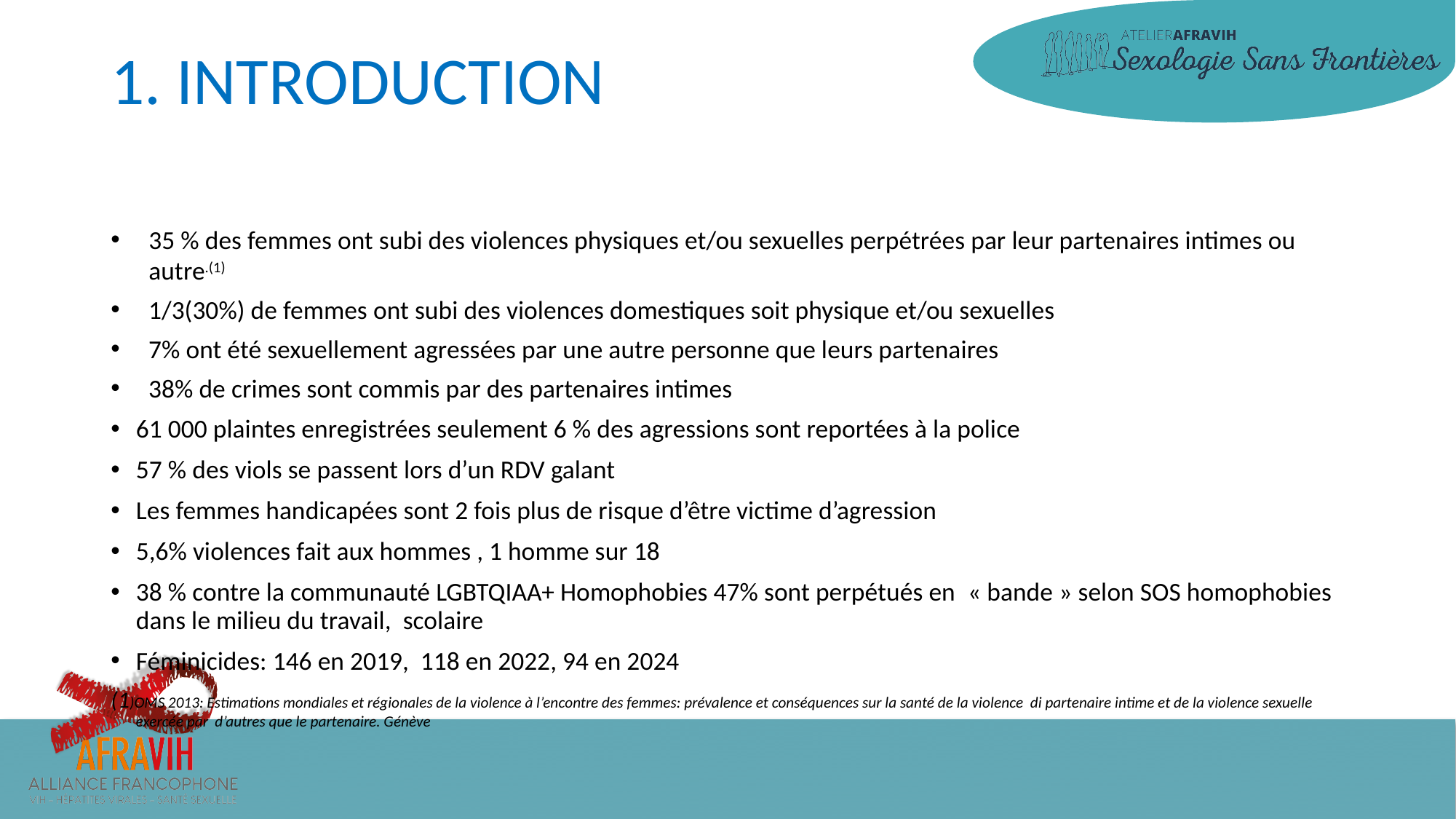

# 1. INTRODUCTION
35 % des femmes ont subi des violences physiques et/ou sexuelles perpétrées par leur partenaires intimes ou autre.(1)
1/3(30%) de femmes ont subi des violences domestiques soit physique et/ou sexuelles
7% ont été sexuellement agressées par une autre personne que leurs partenaires
38% de crimes sont commis par des partenaires intimes
61 000 plaintes enregistrées seulement 6 % des agressions sont reportées à la police
57 % des viols se passent lors d’un RDV galant
Les femmes handicapées sont 2 fois plus de risque d’être victime d’agression
5,6% violences fait aux hommes , 1 homme sur 18
38 % contre la communauté LGBTQIAA+ Homophobies 47% sont perpétués en  « bande » selon SOS homophobies dans le milieu du travail,  scolaire
Féminicides: 146 en 2019,  118 en 2022, 94 en 2024
(1)OMS 2013: Estimations mondiales et régionales de la violence à l’encontre des femmes: prévalence et conséquences sur la santé de la violence  di partenaire intime et de la violence sexuelle exercée par  d’autres que le partenaire. Génève